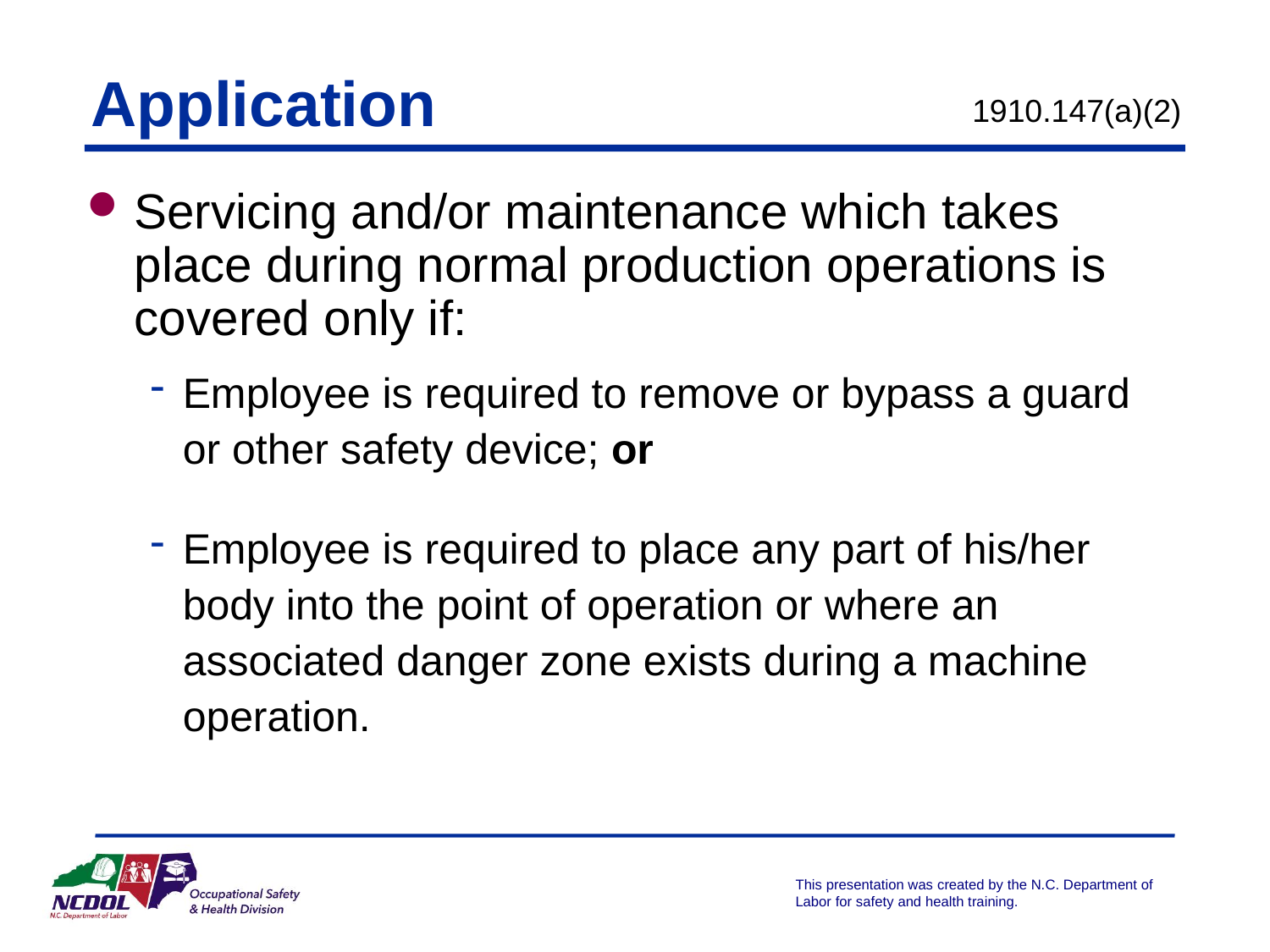

# Application
1910.147(a)(2)
Servicing and/or maintenance which takes place during normal production operations is covered only if:

Employee is required to remove or bypass a guard or other safety device; or

Employee is required to place any part of his/her body into the point of operation or where an associated danger zone exists during a machine operation.